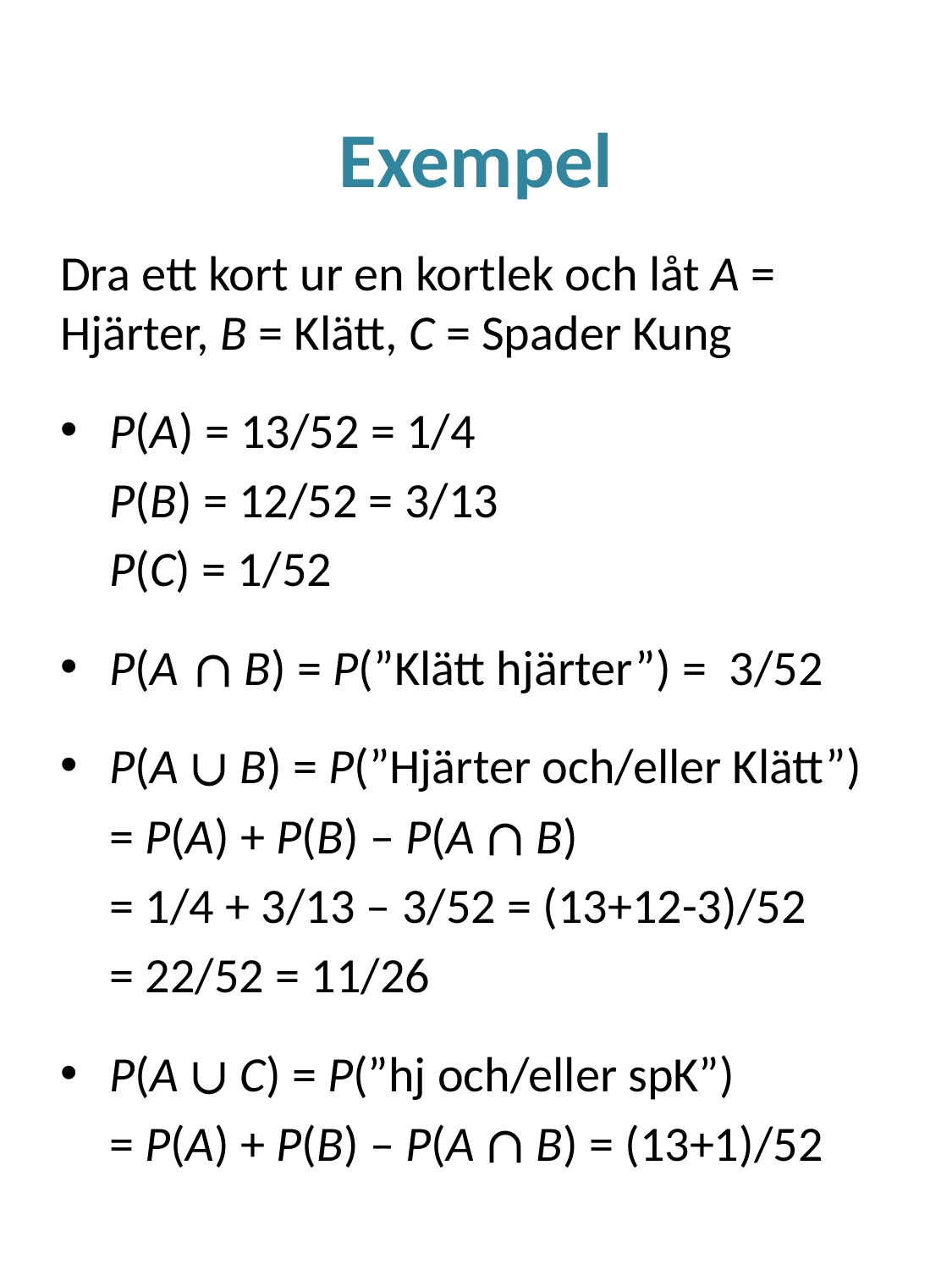

# Exempel
Dra ett kort ur en kortlek och låt A = Hjärter, B = Klätt, C = Spader Kung

P(A) = 13/52 = 1/4
	P(B) = 12/52 = 3/13
	P(C) = 1/52

P(A ∩ B) = P(”Klätt hjärter”) =  3/52

P(A ∪ B) = P(”Hjärter och/eller Klätt”)
	= P(A) + P(B) – P(A ∩ B)
	= 1/4 + 3/13 – 3/52 = (13+12-3)/52
	= 22/52 = 11/26

P(A ∪ C) = P(”hj och/eller spK”)
	= P(A) + P(B) – P(A ∩ B) = (13+1)/52